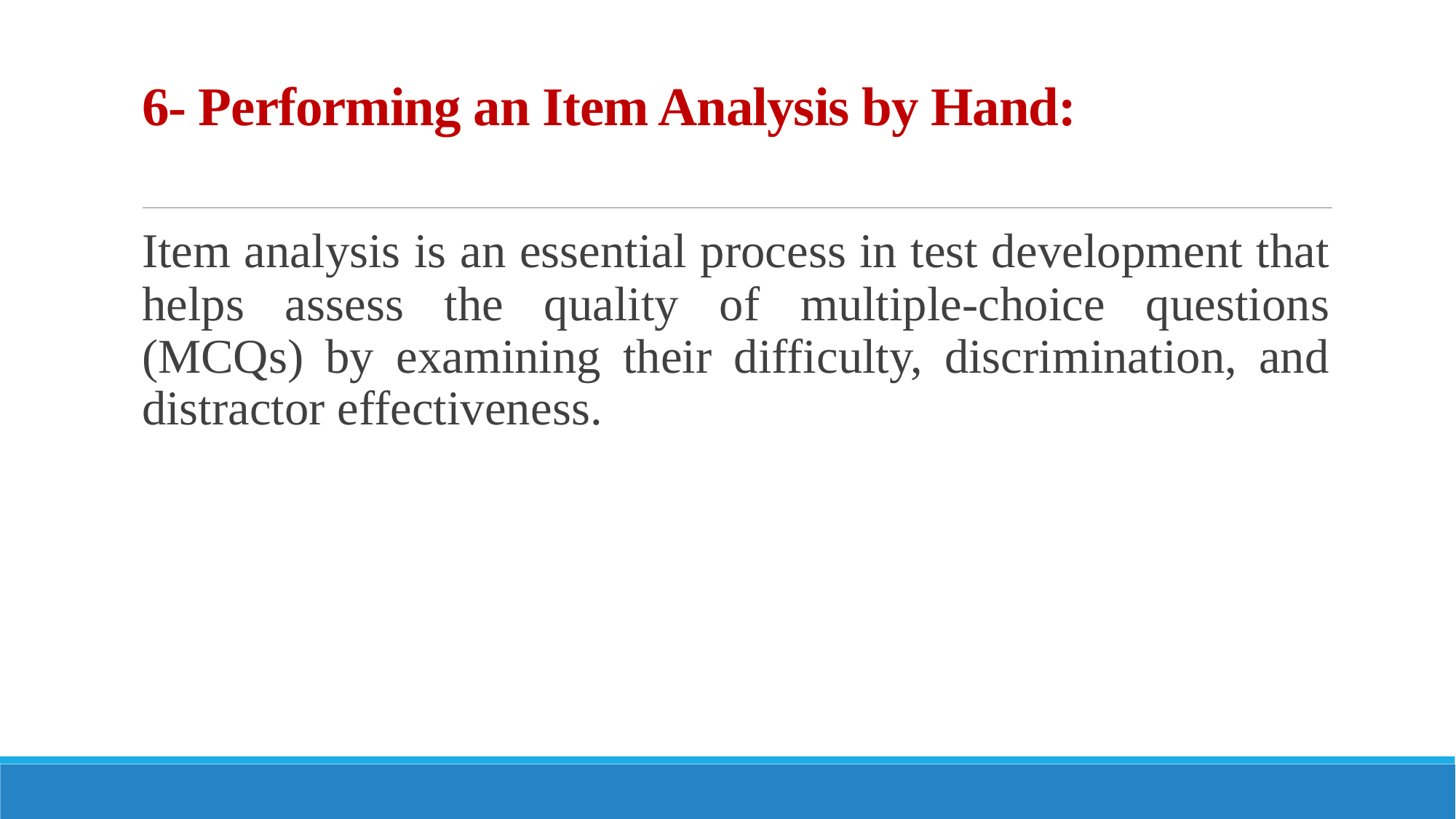

# 6- Performing an Item Analysis by Hand:
Item analysis is an essential process in test development that helps assess the quality of multiple-choice questions (MCQs) by examining their difficulty, discrimination, and distractor effectiveness.